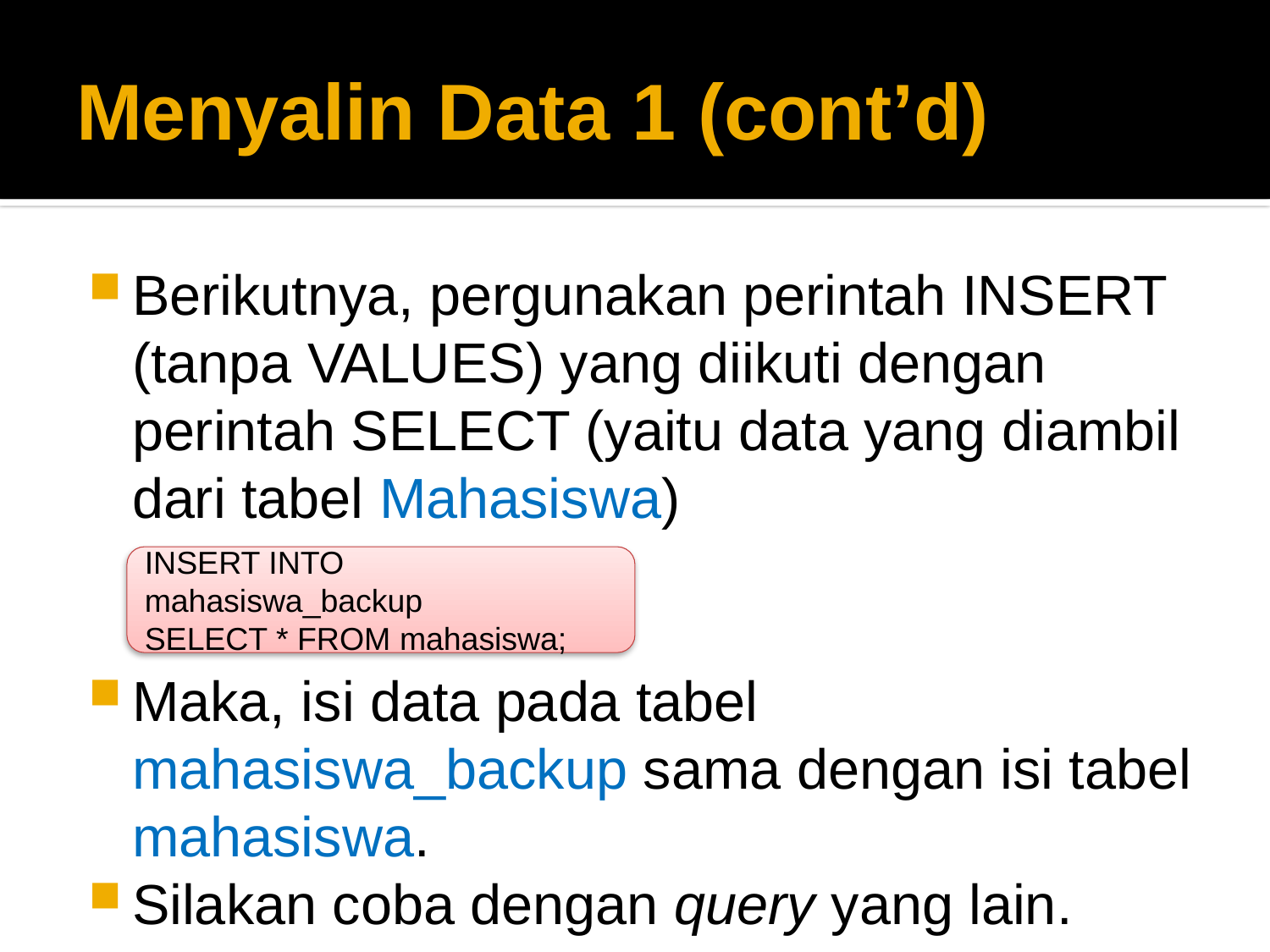

# Menyalin Data 1 (cont’d)
Berikutnya, pergunakan perintah INSERT (tanpa VALUES) yang diikuti dengan perintah SELECT (yaitu data yang diambil dari tabel Mahasiswa)

Maka, isi data pada tabel mahasiswa_backup sama dengan isi tabel mahasiswa.
Silakan coba dengan query yang lain.

INSERT INTO mahasiswa_backup
SELECT * FROM mahasiswa;